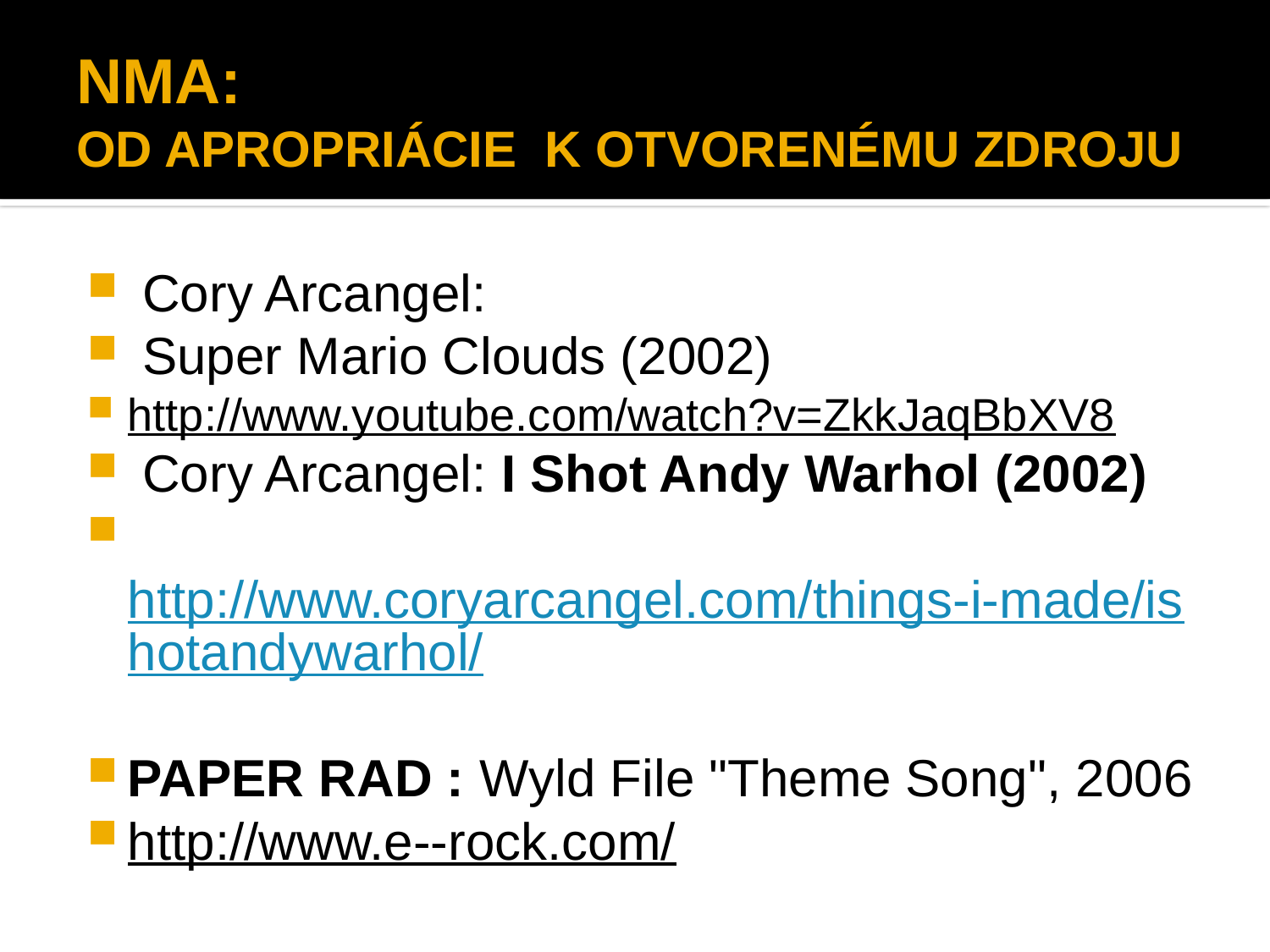

# NMA: OD APROPRIÁCIE  K OTVORENÉMU ZDROJU
 Cory Arcangel:
 Super Mario Clouds (2002)
http://www.youtube.com/watch?v=ZkkJaqBbXV8
 Cory Arcangel: I Shot Andy Warhol (2002)
 http://www.coryarcangel.com/things-i-made/ishotandywarhol/

PAPER RAD : Wyld File "Theme Song", 2006
http://www.e--rock.com/